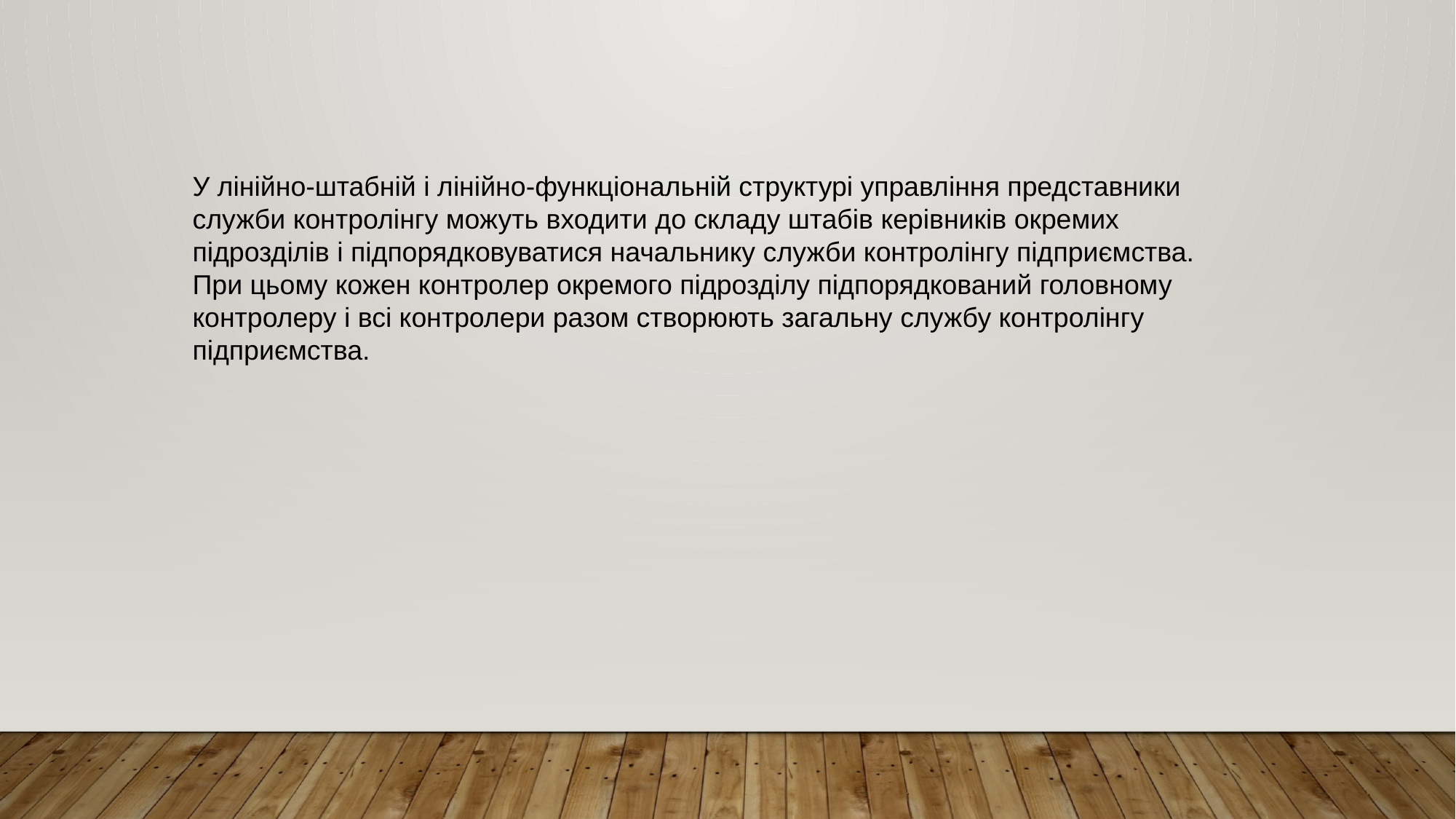

У лінійно-штабній і лінійно-функціональній структурі управління представники служби контролінгу можуть входити до складу штабів керівників окремих підрозділів і підпорядковуватися начальнику служби контролінгу підприємства.
При цьому кожен контролер окремого підрозділу підпорядкований головному контролеру і всі контролери разом створюють загальну службу контролінгу підприємства.